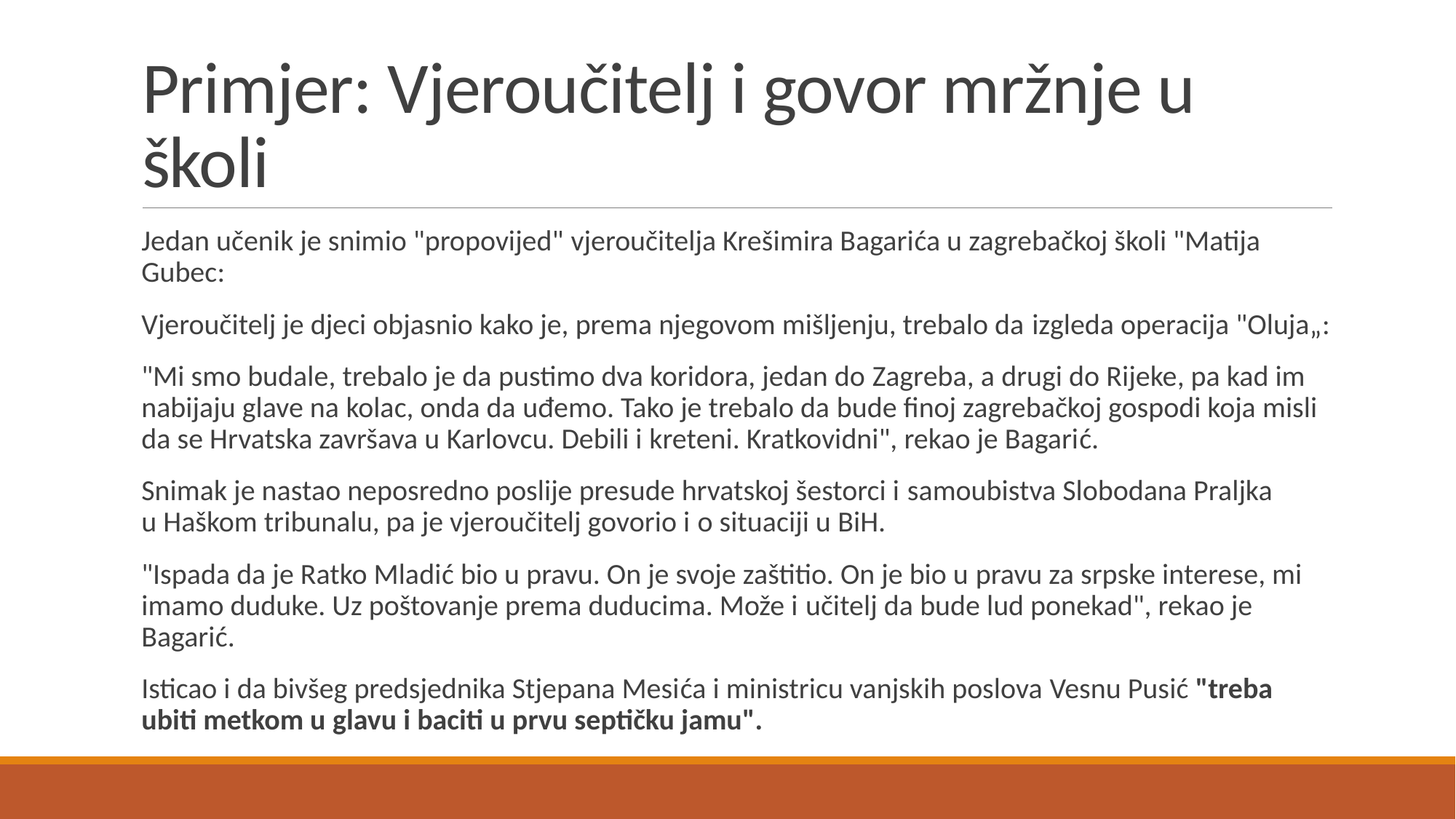

# Primjer: Vjeroučitelj i govor mržnje u školi
Jedan učenik je snimio "propovijed" vjeroučitelja Krešimira Bagarića u zagrebačkoj školi "Matija Gubec:
Vjeroučitelj je djeci objasnio kako je, prema njegovom mišljenju, trebalo da izgleda operacija "Oluja„:
"Mi smo budale, trebalo je da pustimo dva koridora, jedan do Zagreba, a drugi do Rijeke, pa kad im nabijaju glave na kolac, onda da uđemo. Tako je trebalo da bude finoj zagrebačkoj gospodi koja misli da se Hrvatska završava u Karlovcu. Debili i kreteni. Kratkovidni", rekao je Bagarić.
Snimak je nastao neposredno poslije presude hrvatskoj šestorci i samoubistva Slobodana Praljka u Haškom tribunalu, pa je vjeroučitelj govorio i o situaciji u BiH.
"Ispada da je Ratko Mladić bio u pravu. On je svoje zaštitio. On je bio u pravu za srpske interese, mi imamo duduke. Uz poštovanje prema duducima. Može i učitelj da bude lud ponekad", rekao je Bagarić.
Isticao i da bivšeg predsjednika Stjepana Mesića i ministricu vanjskih poslova Vesnu Pusić "treba ubiti metkom u glavu i baciti u prvu septičku jamu".